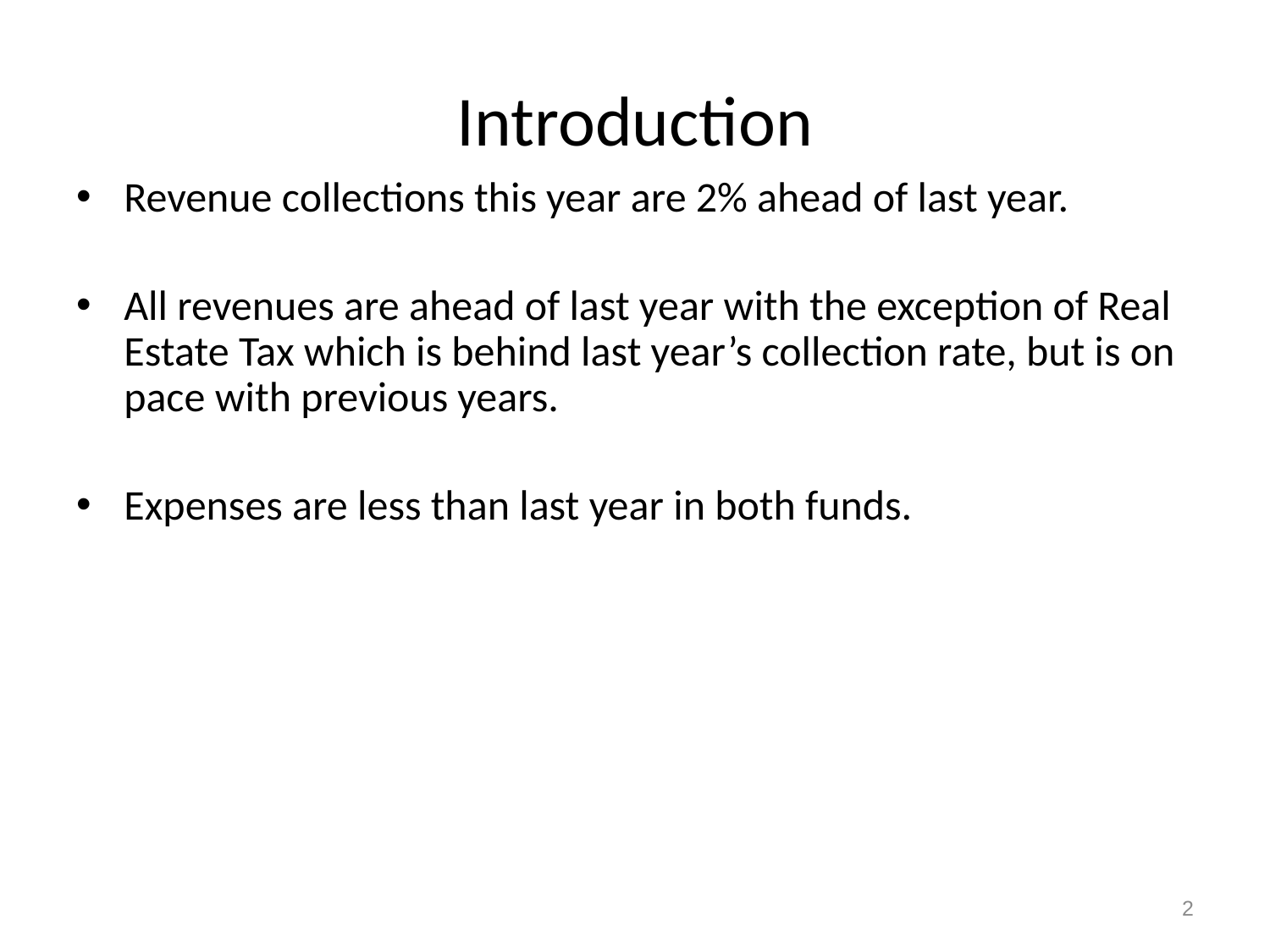

# Introduction
Revenue collections this year are 2% ahead of last year.

All revenues are ahead of last year with the exception of Real Estate Tax which is behind last year’s collection rate, but is on pace with previous years.

Expenses are less than last year in both funds.
2